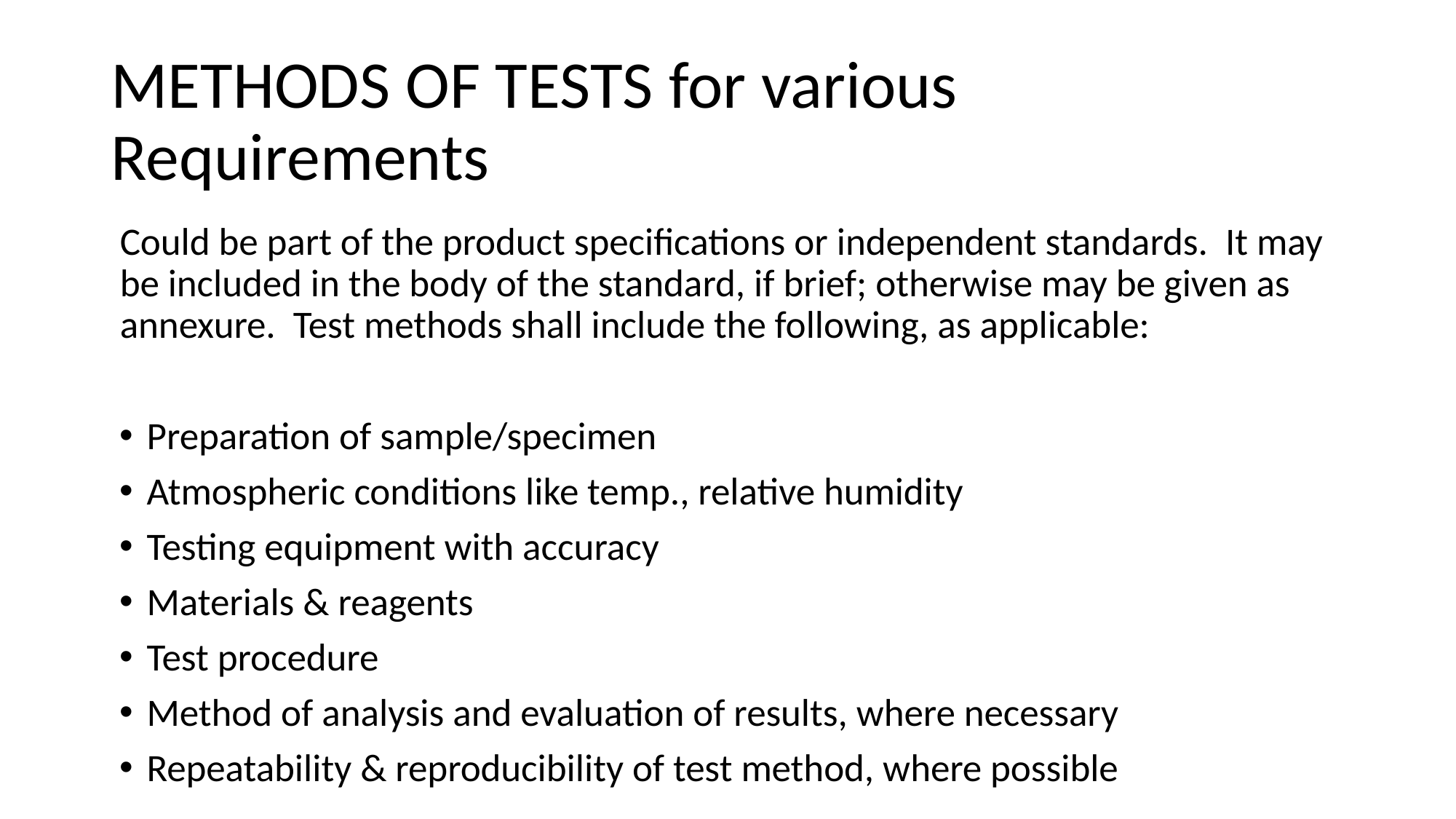

# METHODS OF TESTS for various Requirements
Could be part of the product specifications or independent standards.  It may be included in the body of the standard, if brief; otherwise may be given as annexure.  Test methods shall include the following, as applicable:

Preparation of sample/specimen
Atmospheric conditions like temp., relative humidity
Testing equipment with accuracy
Materials & reagents
Test procedure
Method of analysis and evaluation of results, where necessary
Repeatability & reproducibility of test method, where possible